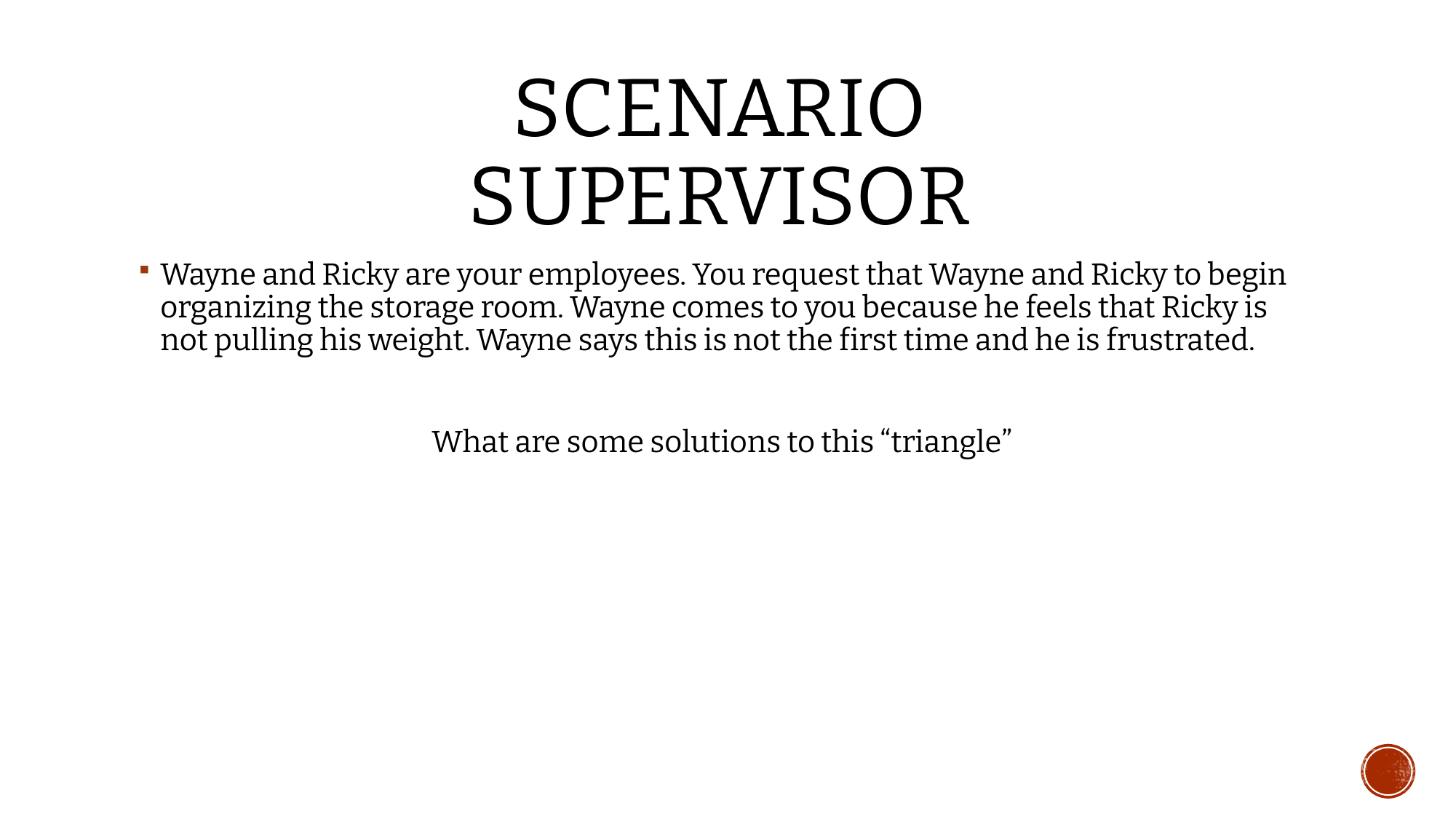

# Scenario Supervisor
Wayne and Ricky are your employees. You request that Wayne and Ricky to begin organizing the storage room. Wayne comes to you because he feels that Ricky is not pulling his weight. Wayne says this is not the first time and he is frustrated.

What are some solutions to this “triangle”